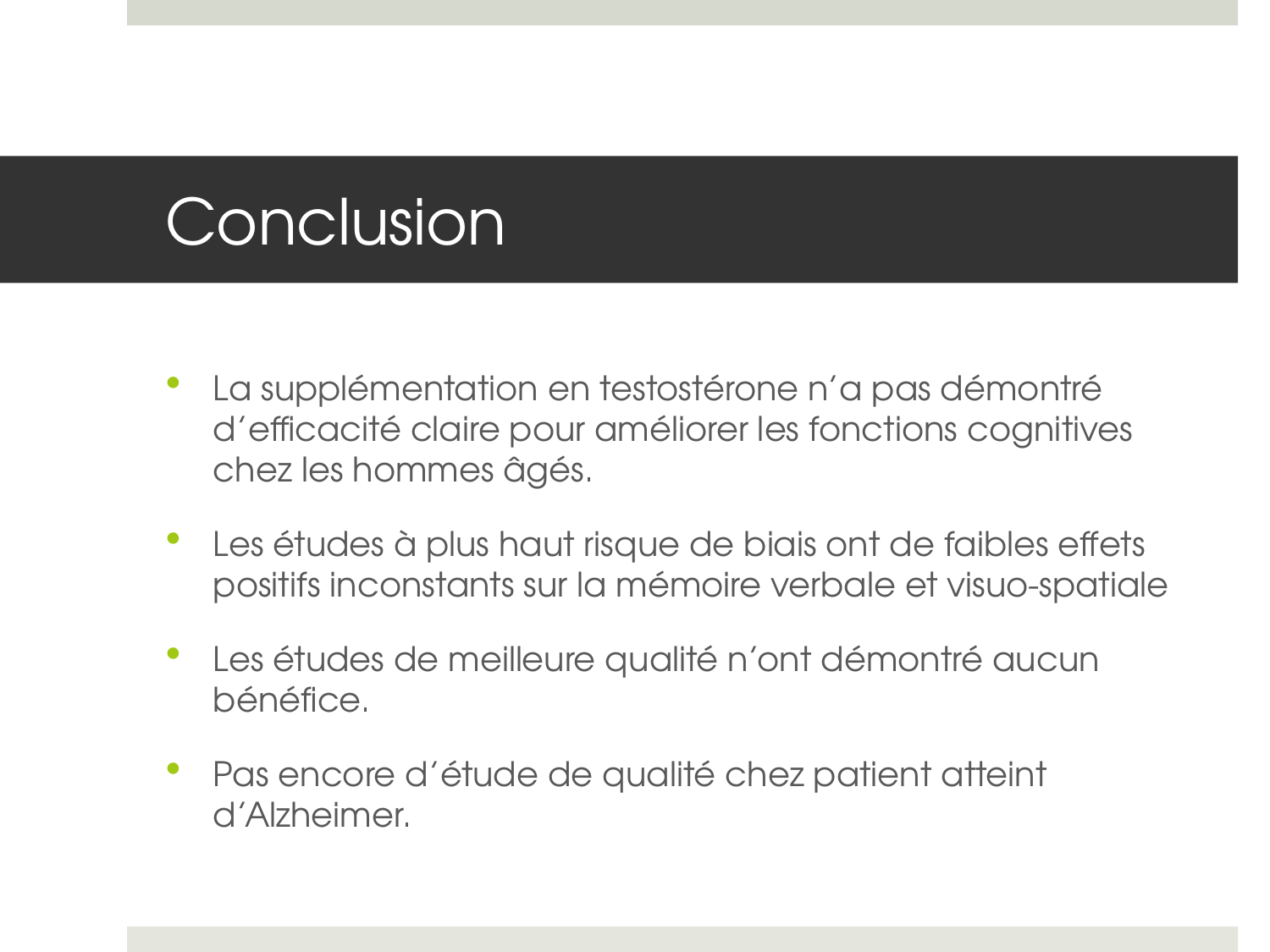

# Conclusion
La supplémentation en testostérone n’a pas démontré d’efficacité claire pour améliorer les fonctions cognitives chez les hommes âgés.
Les études à plus haut risque de biais ont de faibles effets positifs inconstants sur la mémoire verbale et visuo-spatiale
Les études de meilleure qualité n’ont démontré aucun bénéfice.
Pas encore d’étude de qualité chez patient atteint d’Alzheimer.